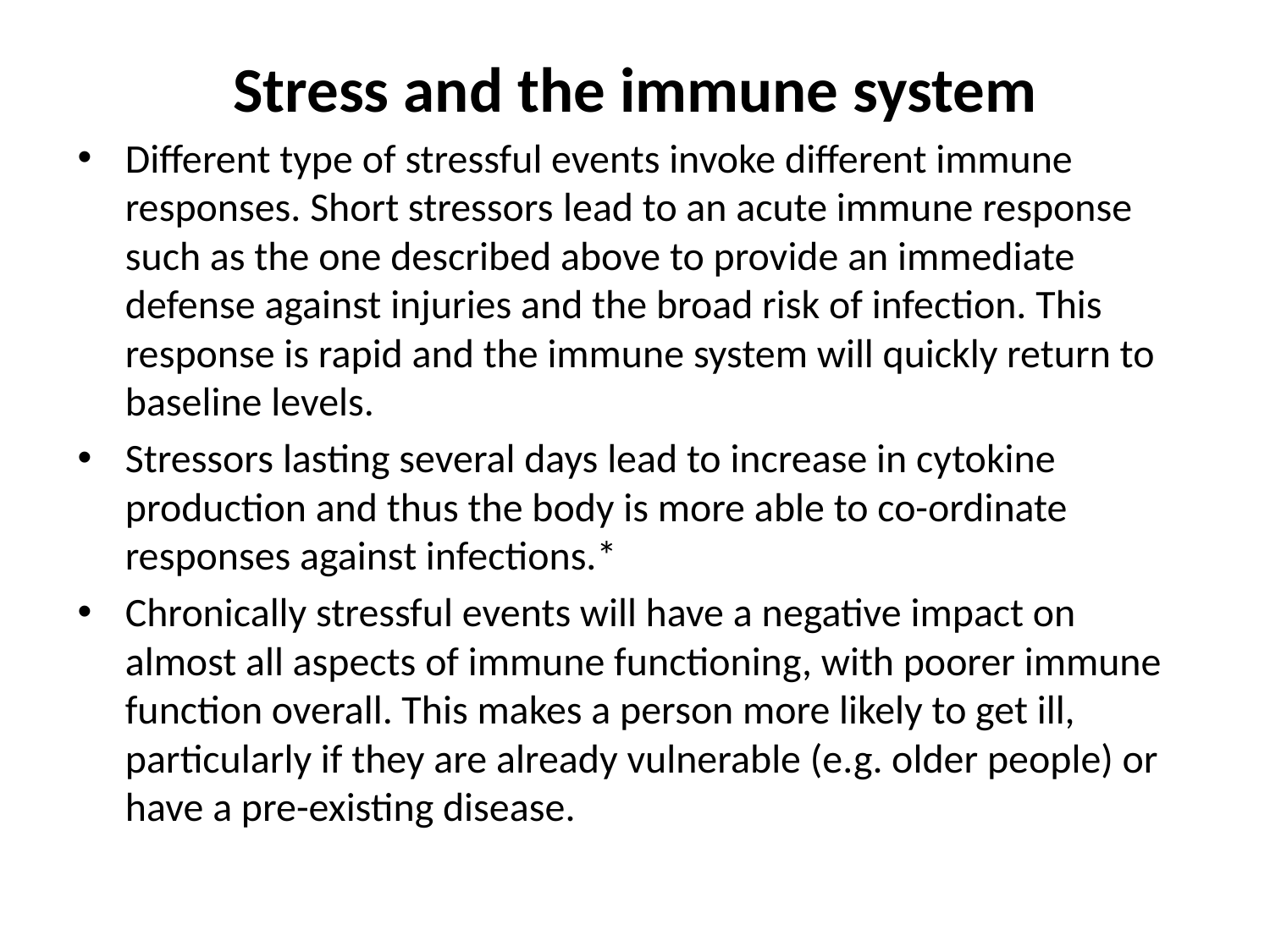

# Stress and the immune system
Different type of stressful events invoke different immune responses. Short stressors lead to an acute immune response such as the one described above to provide an immediate defense against injuries and the broad risk of infection. This response is rapid and the immune system will quickly return to baseline levels.
Stressors lasting several days lead to increase in cytokine production and thus the body is more able to co-ordinate responses against infections.*
Chronically stressful events will have a negative impact on almost all aspects of immune functioning, with poorer immune function overall. This makes a person more likely to get ill, particularly if they are already vulnerable (e.g. older people) or have a pre-existing disease.